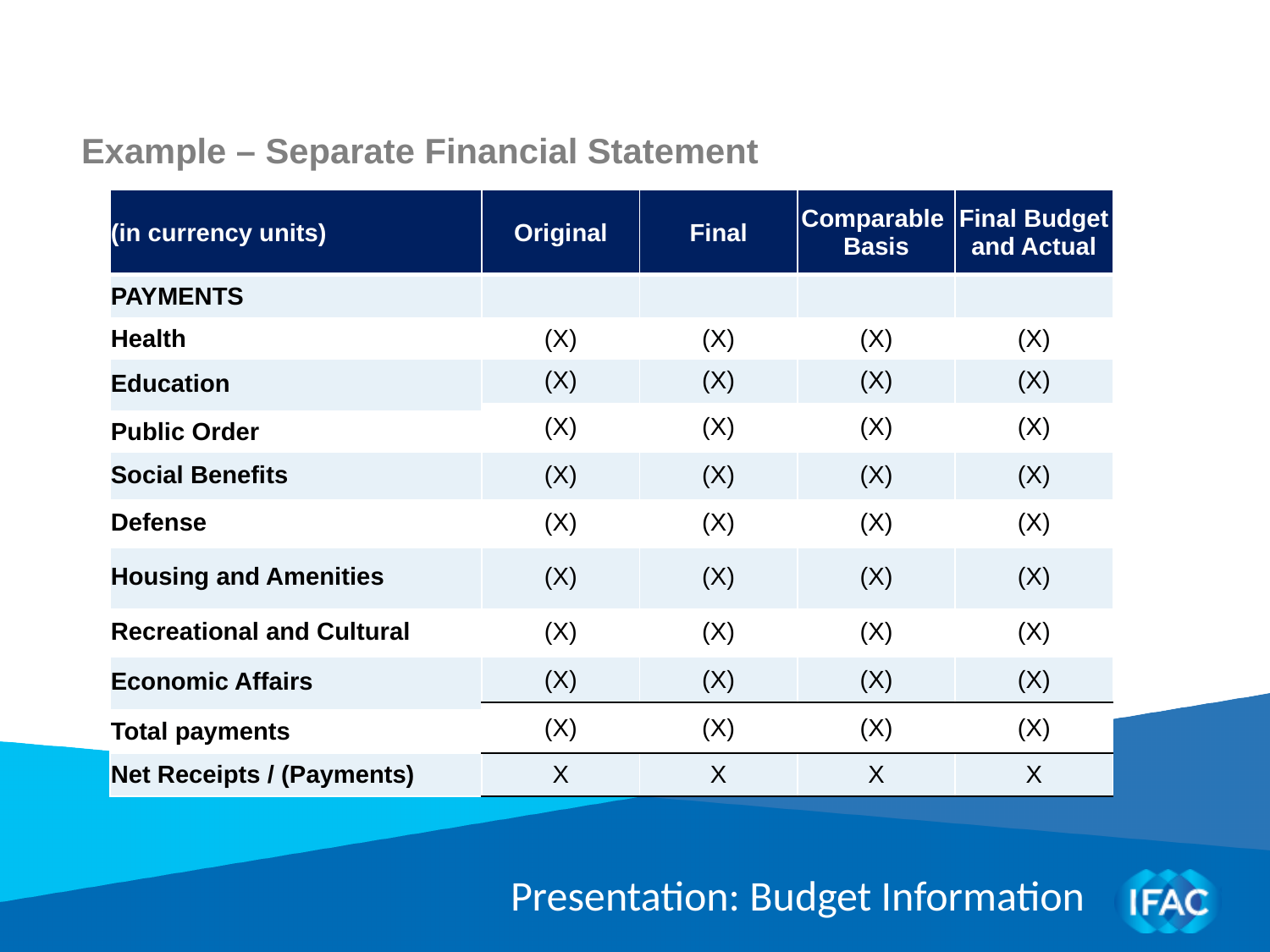

Example – Separate Financial Statement
| (in currency units) | Original | Final | Comparable Basis | Final Budget and Actual |
| --- | --- | --- | --- | --- |
| PAYMENTS |  |  |  |  |
| Health | (X) | (X) | (X) | (X) |
| Education | (X) | (X) | (X) | (X) |
|  | (X) | (X) | (X) | (X) |
| Public Order |  |  |  |  |
| Social Benefits | (X) | (X) | (X) | (X) |
| Defense | (X) | (X) | (X) | (X) |
| Housing and Amenities | (X) | (X) | (X) | (X) |
| Recreational and Cultural | (X) | (X) | (X) | (X) |
| Economic Affairs | (X) | (X) | (X) | (X) |
|  | (X) | (X) | (X) | (X) |
| Total payments |  |  |  |  |
| Net Receipts / (Payments) | X | X | X | X |
Presentation: Budget Information